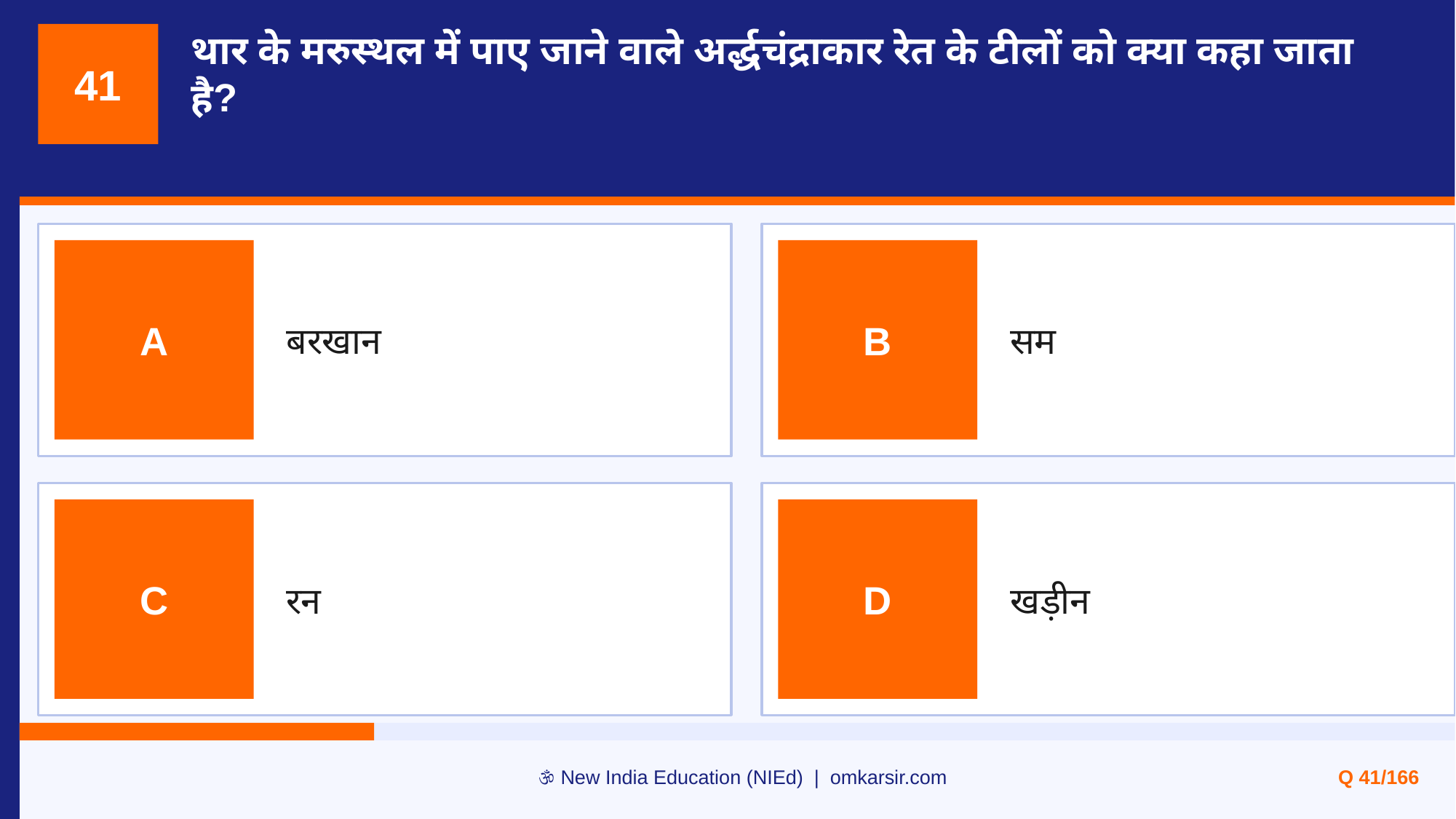

थार के मरुस्थल में पाए जाने वाले अर्द्धचंद्राकार रेत के टीलों को क्या कहा जाता है?
41

बरखान
सम
A
B

रन
खड़ीन
C
D

🕉️ New India Education (NIEd)  |  omkarsir.com
Q 41/166